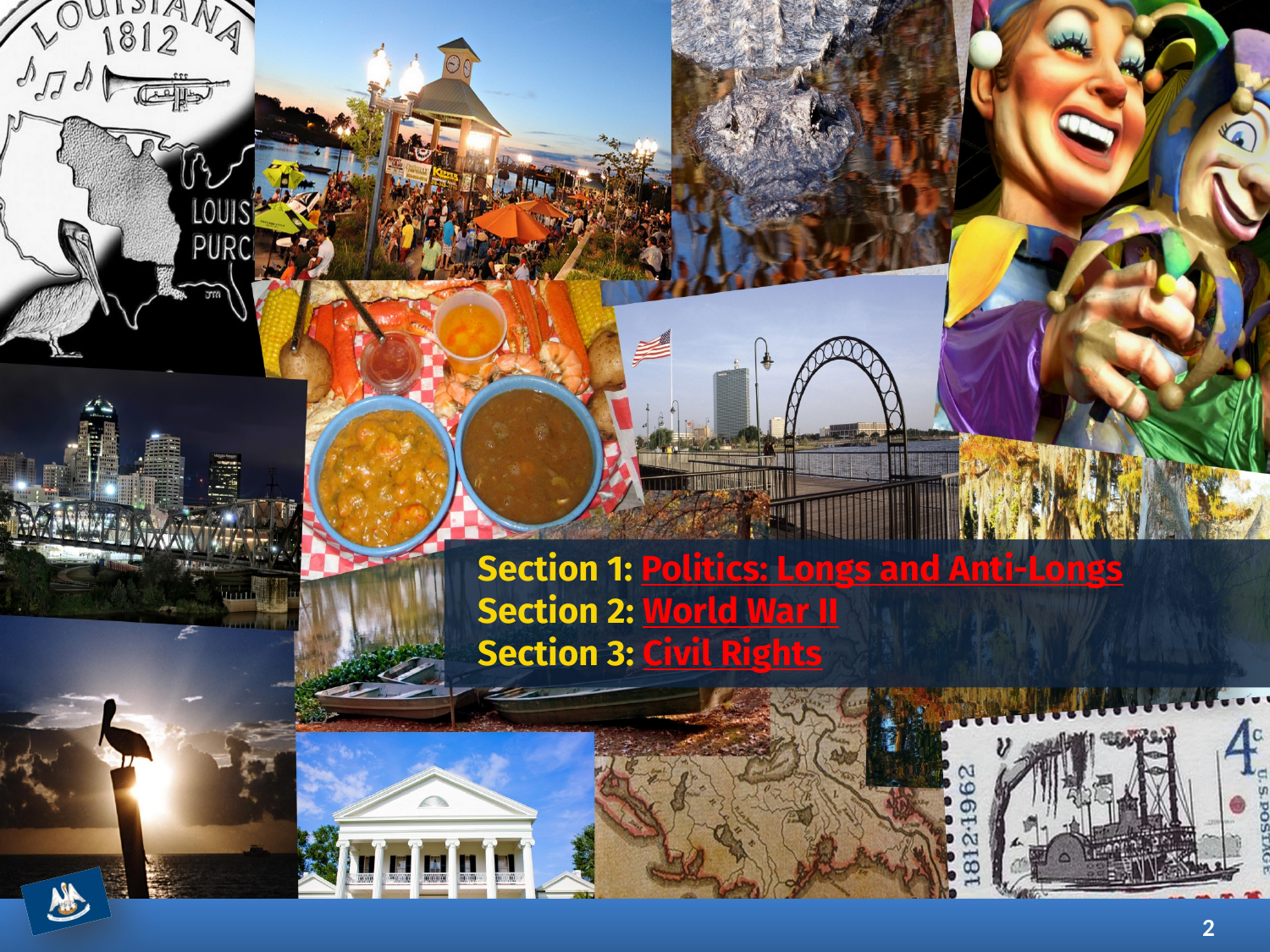

Section 1: Politics: Longs and Anti-Longs
Section 2: World War II
Section 3: Civil Rights
2